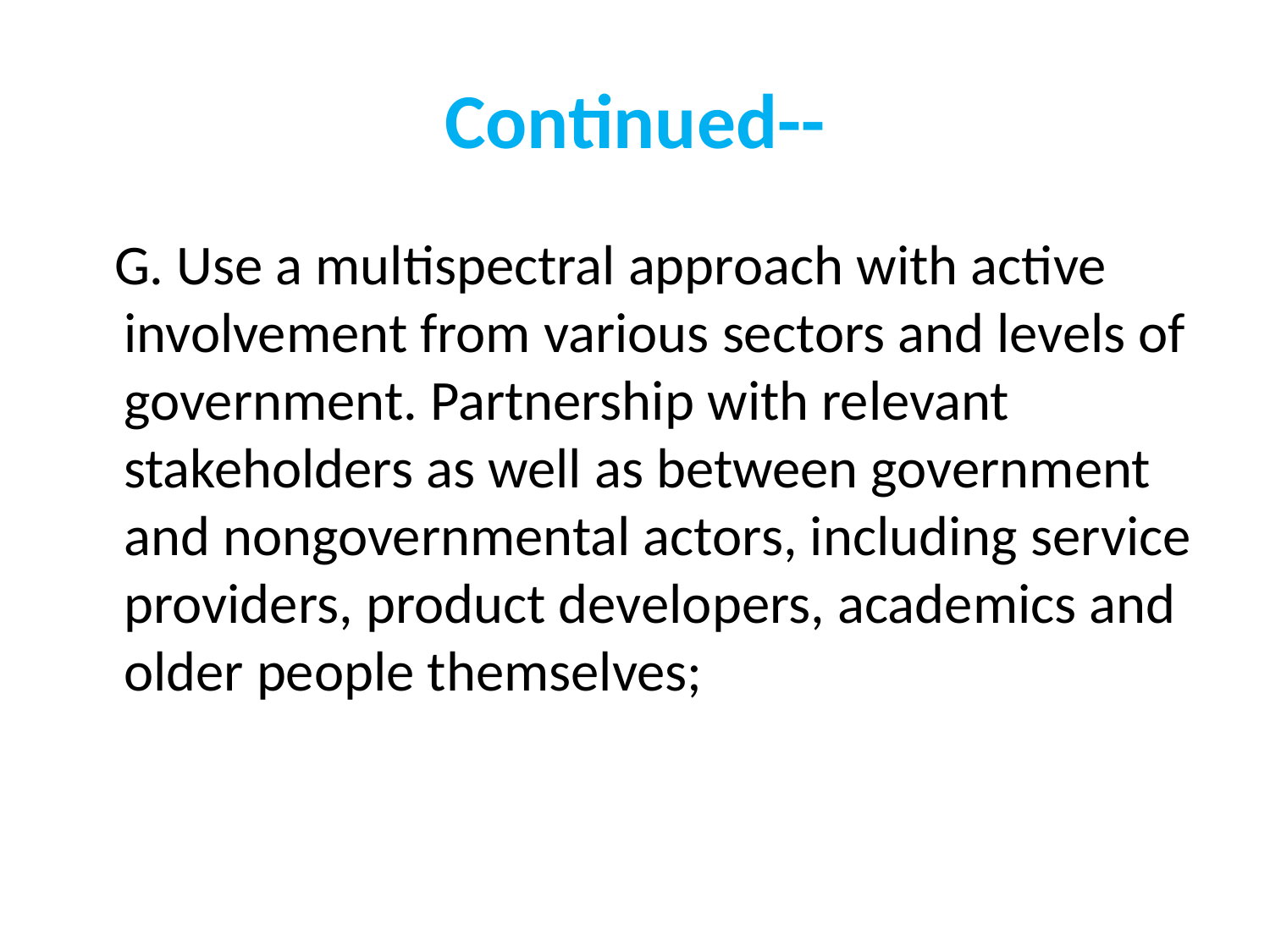

# Continued--
   G. Use a multispectral approach with active involvement from various sectors and levels of government. Partnership with relevant stakeholders as well as between government and nongovernmental actors, including service providers, product developers, academics and older people themselves;